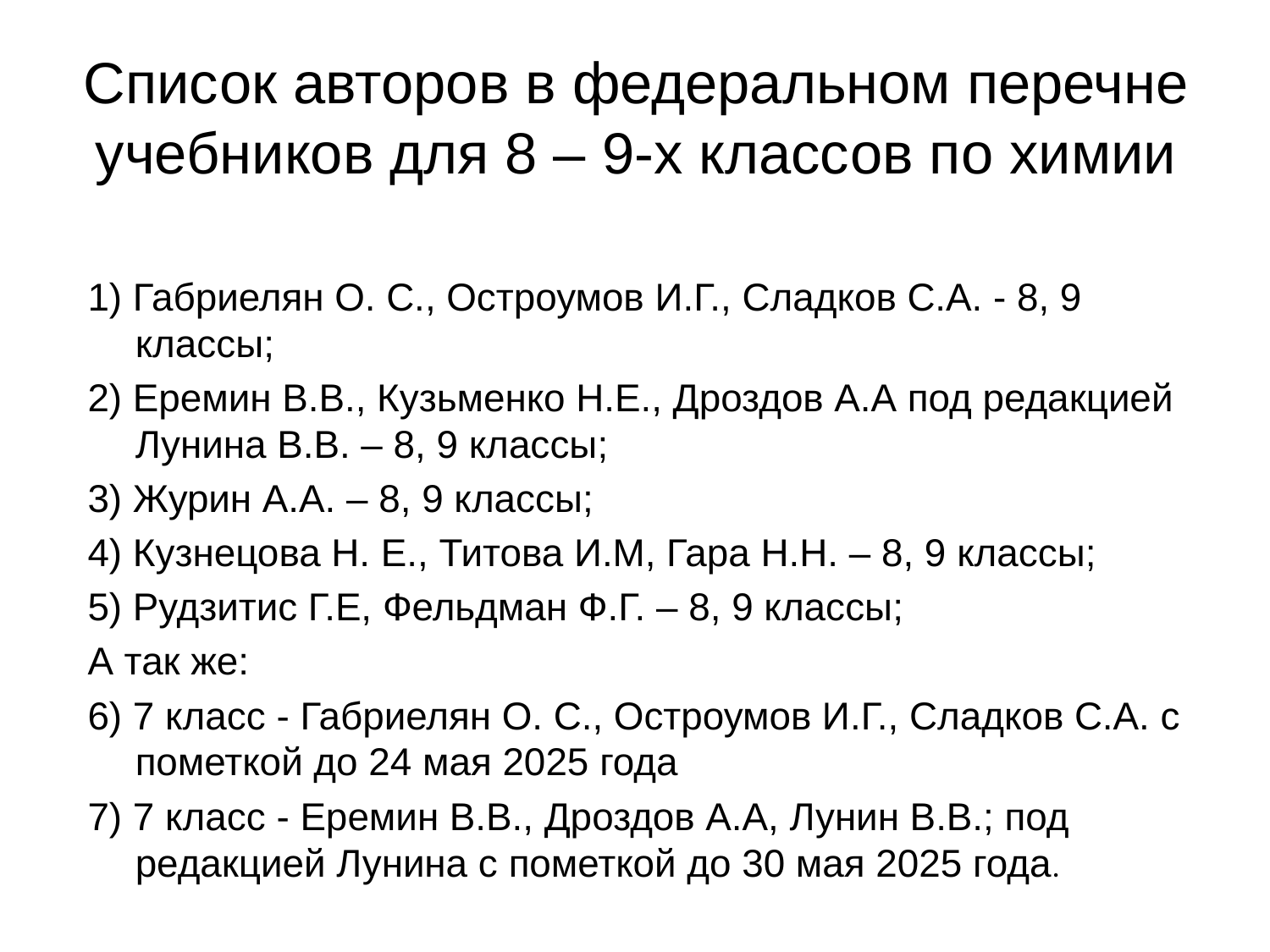

# Список авторов в федеральном перечне учебников для 8 – 9-х классов по химии
1) Габриелян О. С., Остроумов И.Г., Сладков С.А. - 8, 9 классы;
2) Еремин В.В., Кузьменко Н.Е., Дроздов А.А под редакцией Лунина В.В. – 8, 9 классы;
3) Журин А.А. – 8, 9 классы;
4) Кузнецова Н. Е., Титова И.М, Гара Н.Н. – 8, 9 классы;
5) Рудзитис Г.Е, Фельдман Ф.Г. – 8, 9 классы;
А так же:
6) 7 класс - Габриелян О. С., Остроумов И.Г., Сладков С.А. с пометкой до 24 мая 2025 года
7) 7 класс - Еремин В.В., Дроздов А.А, Лунин В.В.; под редакцией Лунина с пометкой до 30 мая 2025 года.